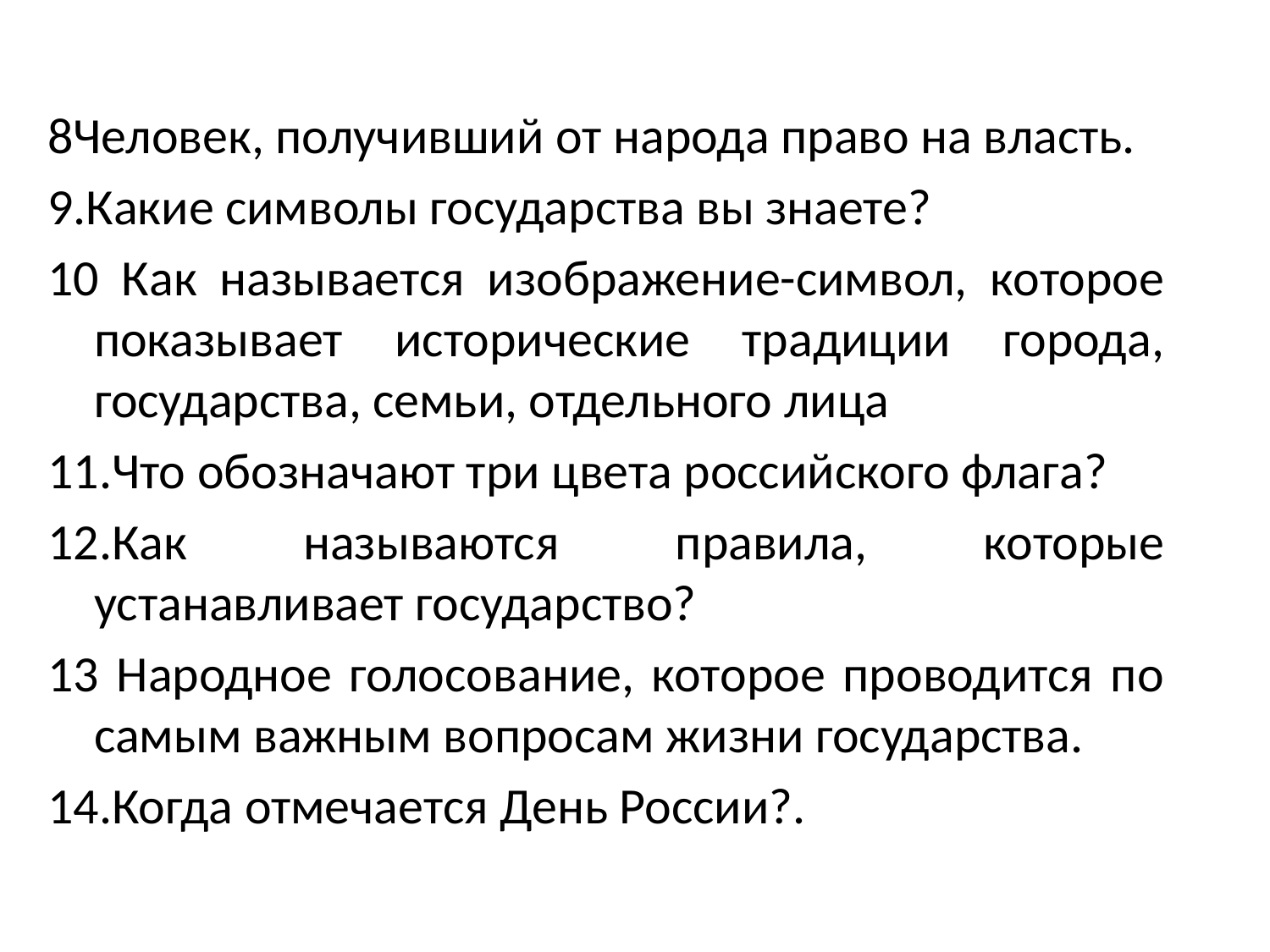

8Человек, получивший от народа право на власть.
9.Какие символы государства вы знаете?
10 Как называется изображение-символ, которое показывает исторические традиции города, государства, семьи, отдельного лица
11.Что обозначают три цвета российского флага?
12.Как называются правила, которые устанавливает государство?
13 Народное голосование, которое проводится по самым важным вопросам жизни государства.
14.Когда отмечается День России?.